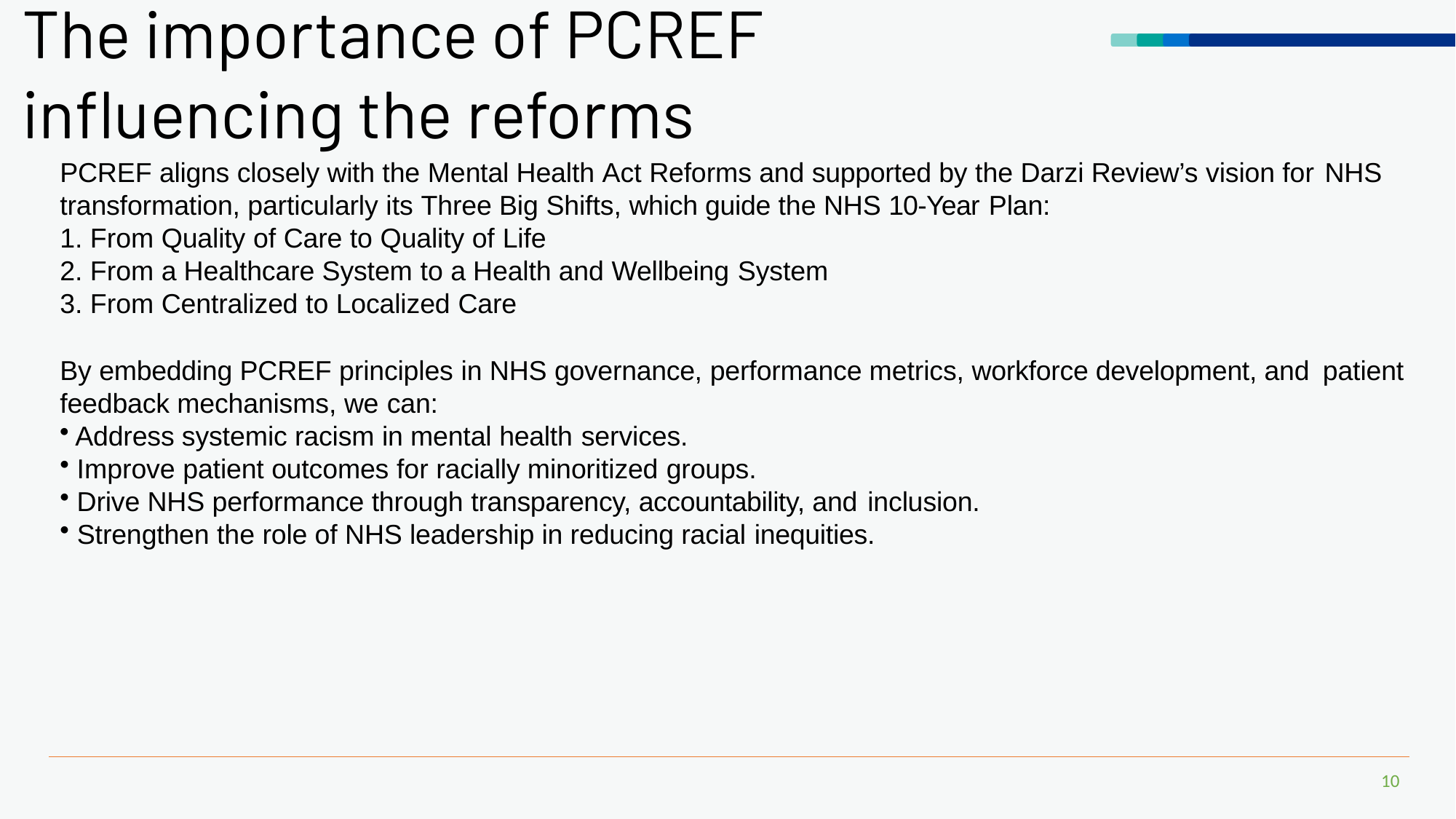

# The importance of PCREF influencing the reforms

PCREF aligns closely with the Mental Health Act Reforms and supported by the Darzi Review’s vision for NHS
transformation, particularly its Three Big Shifts, which guide the NHS 10-Year Plan:
From Quality of Care to Quality of Life
From a Healthcare System to a Health and Wellbeing System
From Centralized to Localized Care

By embedding PCREF principles in NHS governance, performance metrics, workforce development, and patient
feedback mechanisms, we can:
Address systemic racism in mental health services.
Improve patient outcomes for racially minoritized groups.
Drive NHS performance through transparency, accountability, and inclusion.
Strengthen the role of NHS leadership in reducing racial inequities.

10